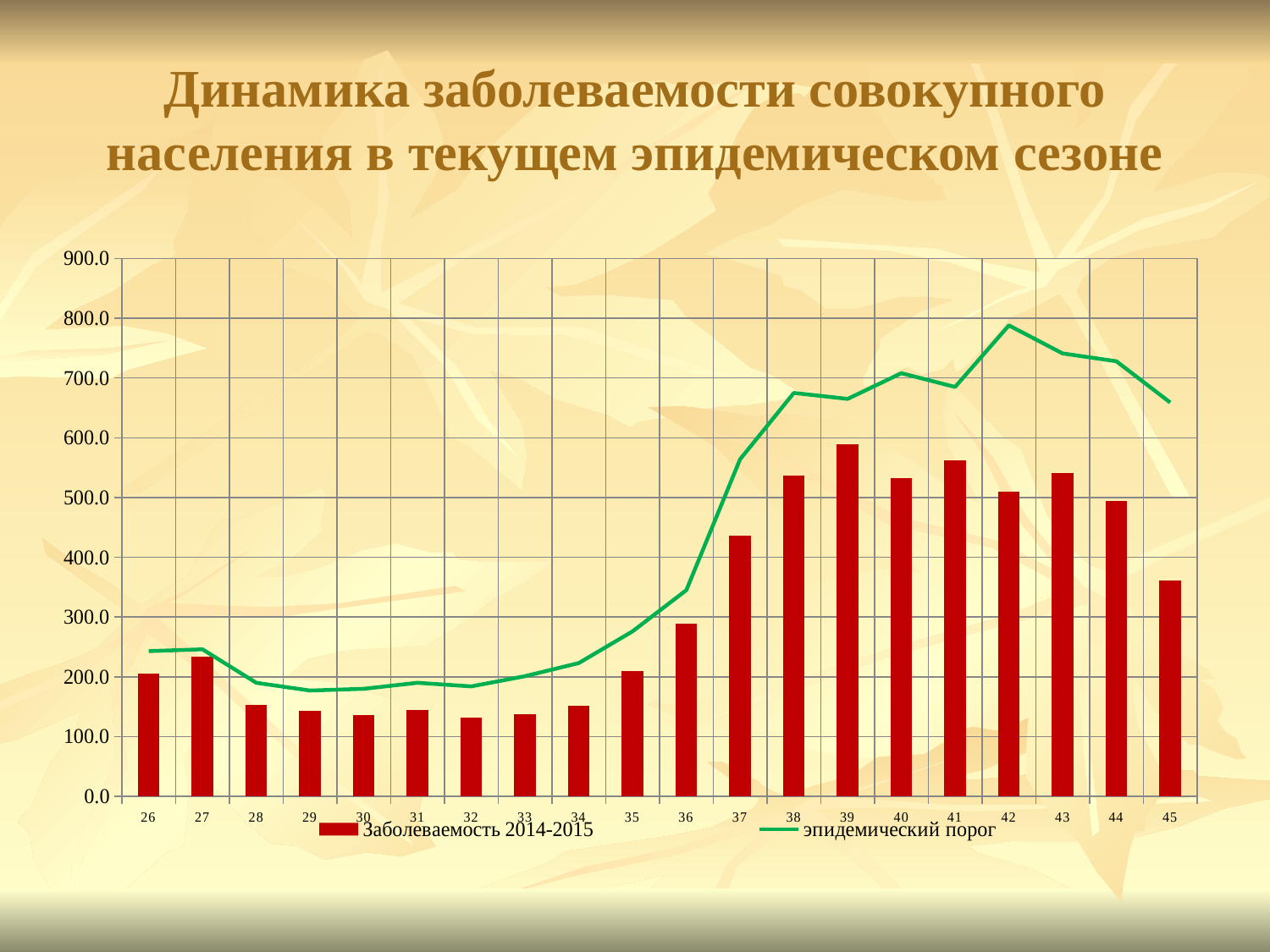

# Динамика заболеваемости совокупного населения в текущем эпидемическом сезоне

[unsupported chart]